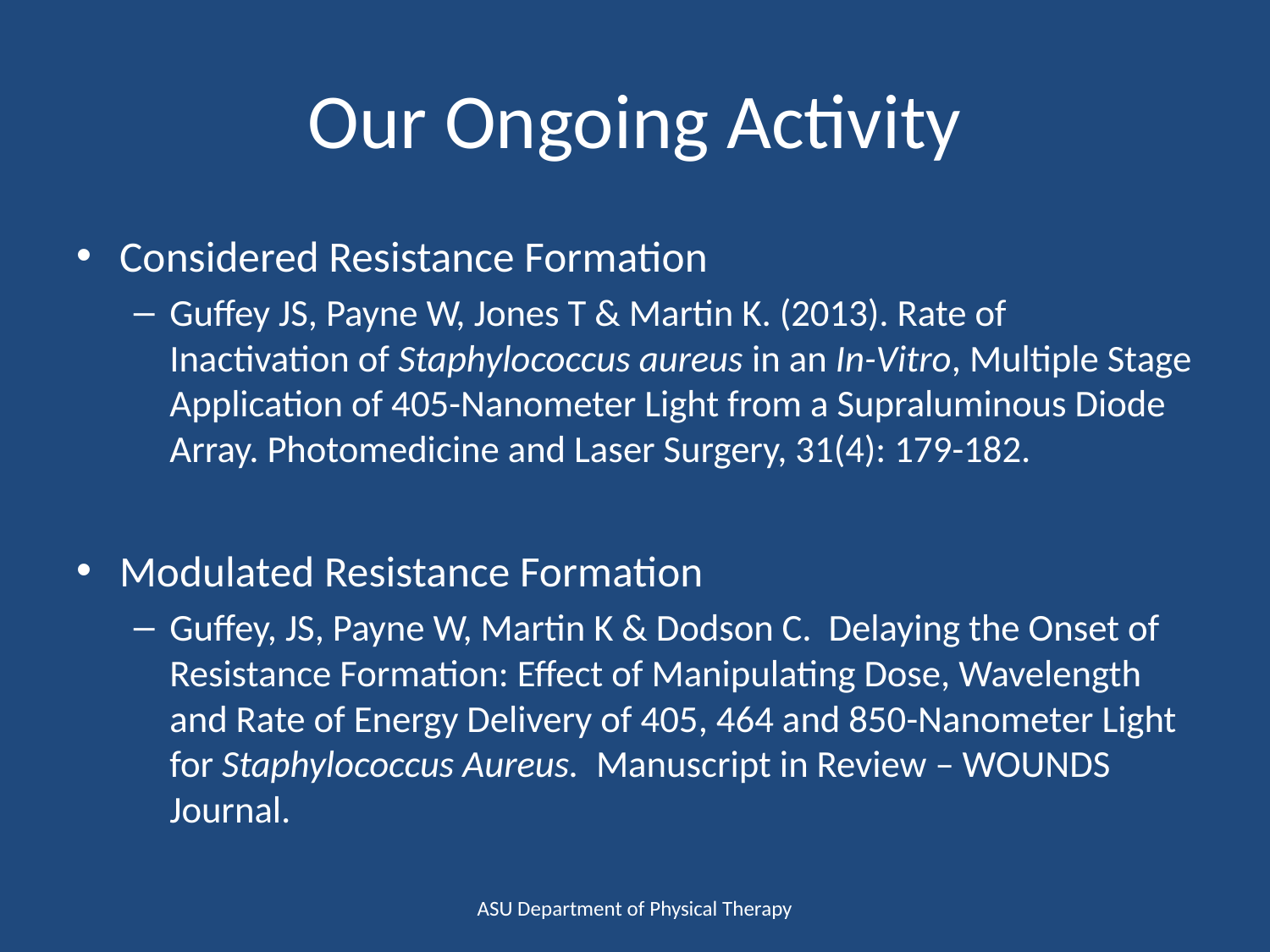

# Our Ongoing Activity
Considered Resistance Formation
Guffey JS, Payne W, Jones T & Martin K. (2013). Rate of Inactivation of Staphylococcus aureus in an In-Vitro, Multiple Stage Application of 405-Nanometer Light from a Supraluminous Diode Array. Photomedicine and Laser Surgery, 31(4): 179-182.

Modulated Resistance Formation
Guffey, JS, Payne W, Martin K & Dodson C.  Delaying the Onset of Resistance Formation: Effect of Manipulating Dose, Wavelength and Rate of Energy Delivery of 405, 464 and 850-Nanometer Light for Staphylococcus Aureus.  Manuscript in Review – WOUNDS Journal.

ASU Department of Physical Therapy